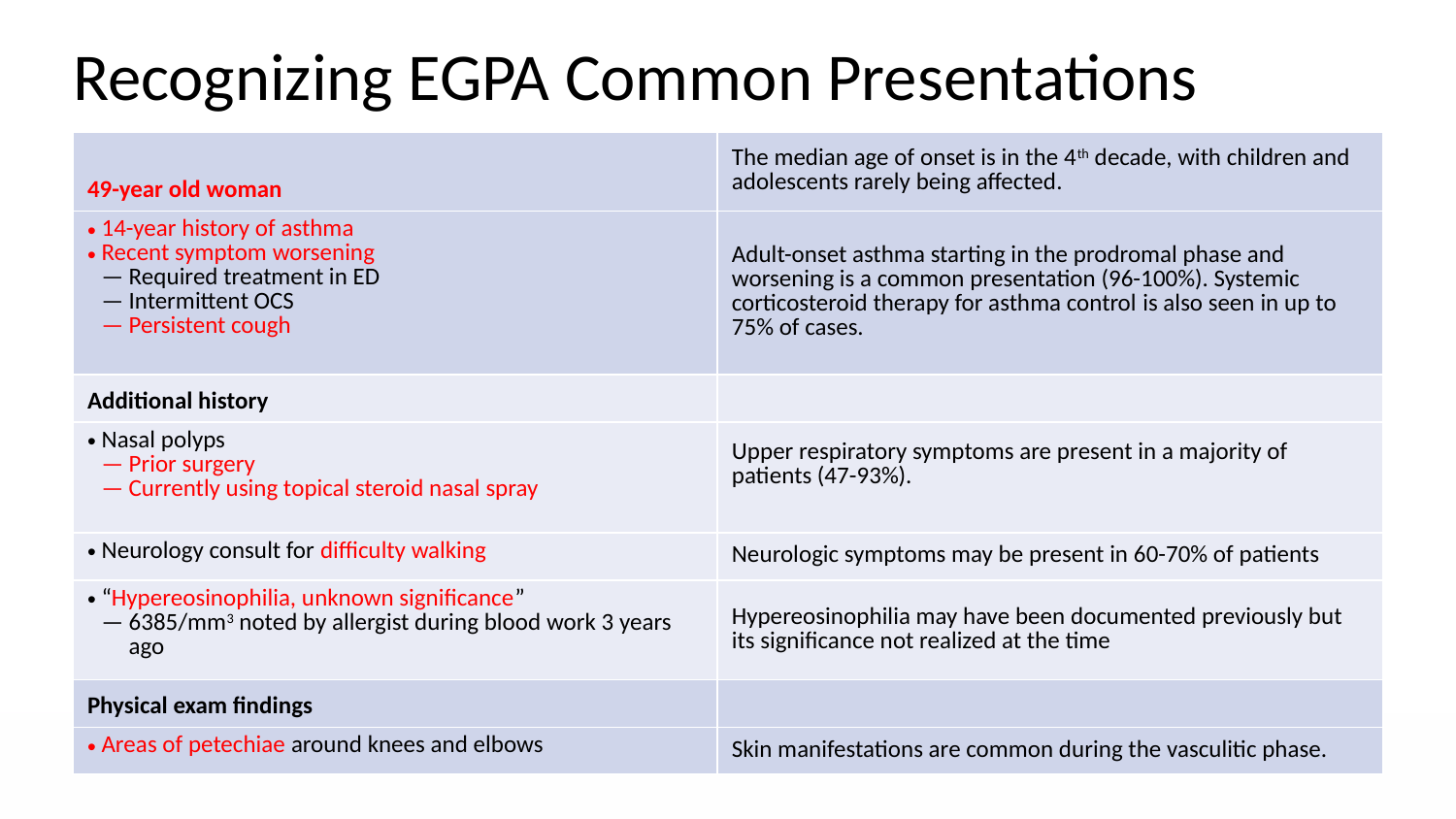

# Recognizing EGPA Common Presentations
| 49-year old woman | The median age of onset is in the 4th decade, with children and adolescents rarely being affected. |
| --- | --- |
| 14-year history of asthma Recent symptom worsening Required treatment in ED Intermittent OCS Persistent cough | Adult-onset asthma starting in the prodromal phase and worsening is a common presentation (96-100%). Systemic corticosteroid therapy for asthma control is also seen in up to 75% of cases. |
| Additional history |  |
| Nasal polyps Prior surgery Currently using topical steroid nasal spray | Upper respiratory symptoms are present in a majority of patients (47-93%). |
| Neurology consult for difficulty walking | Neurologic symptoms may be present in 60-70% of patients |
| “Hypereosinophilia, unknown significance” 6385/mm3 noted by allergist during blood work 3 years ago | Hypereosinophilia may have been documented previously but its significance not realized at the time |
| Physical exam findings |  |
| Areas of petechiae around knees and elbows | Skin manifestations are common during the vasculitic phase. |